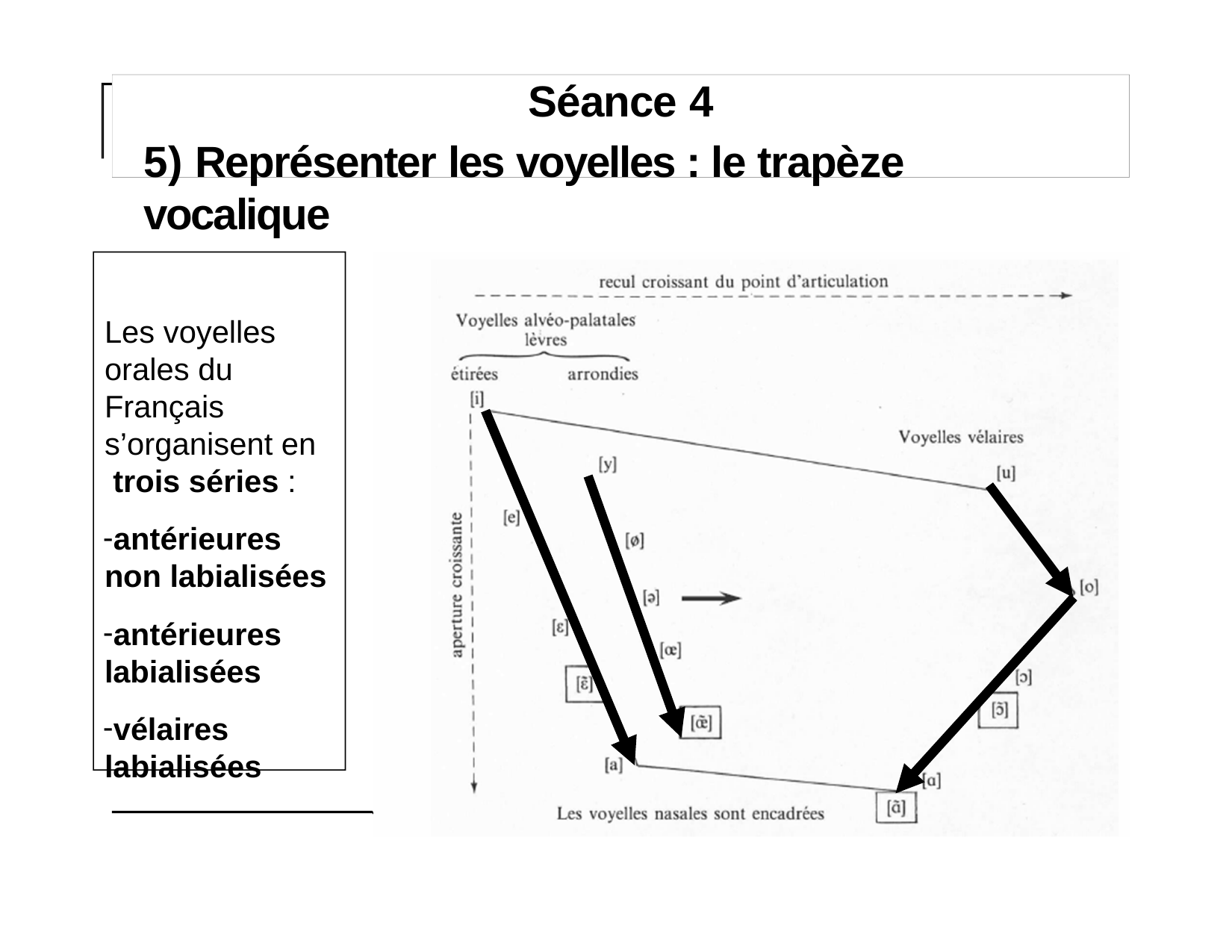

# Séance 4

5) Représenter les voyelles : le trapèze vocalique

Les voyelles  orales du  Français  s’organisent en  trois séries :
antérieures  non labialisées
antérieures  labialisées
vélaires  labialisées